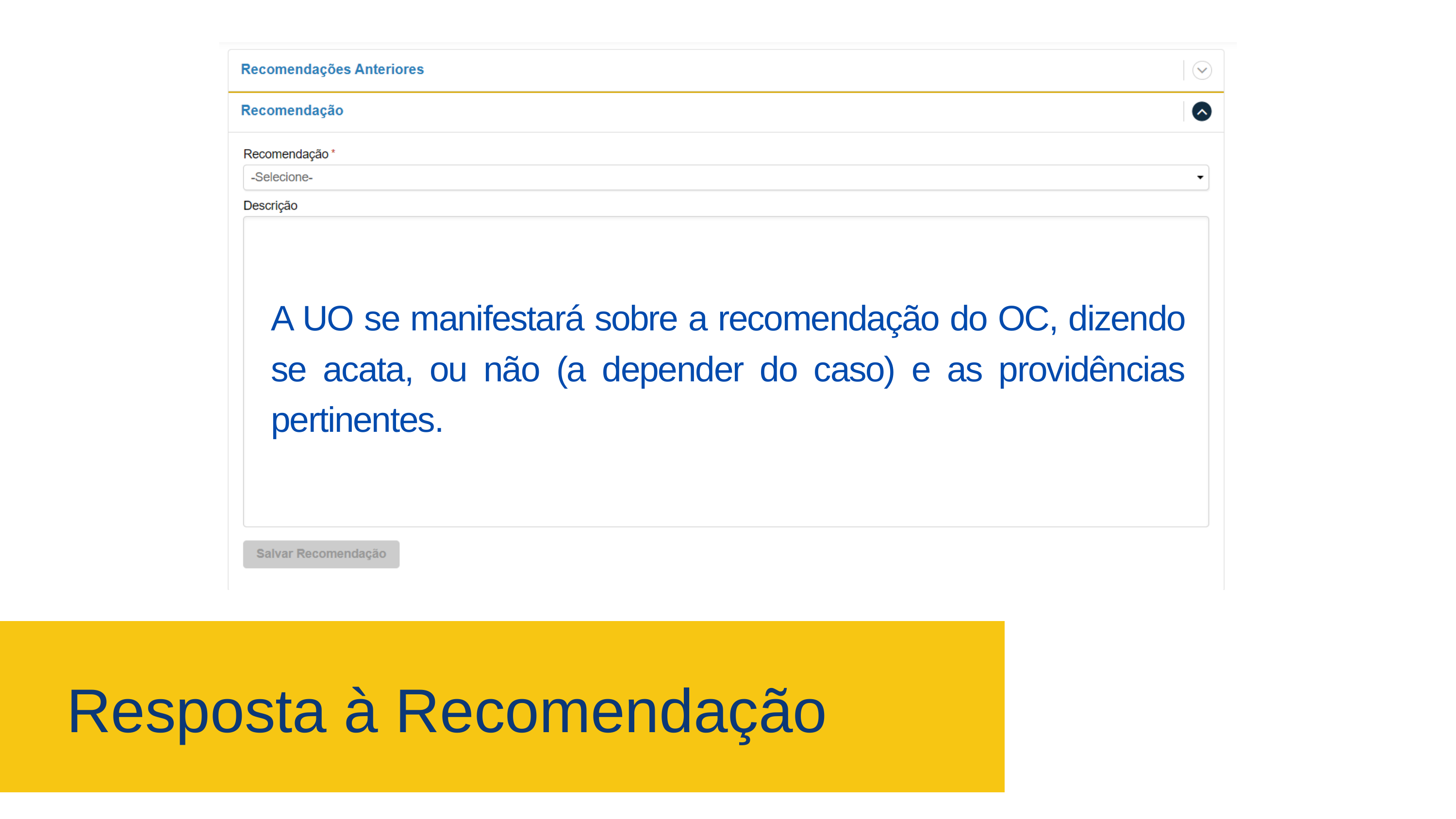

A UO se manifestará sobre a recomendação do OC, dizendo se acata, ou não (a depender do caso) e as providências pertinentes.

Resposta à Recomendação